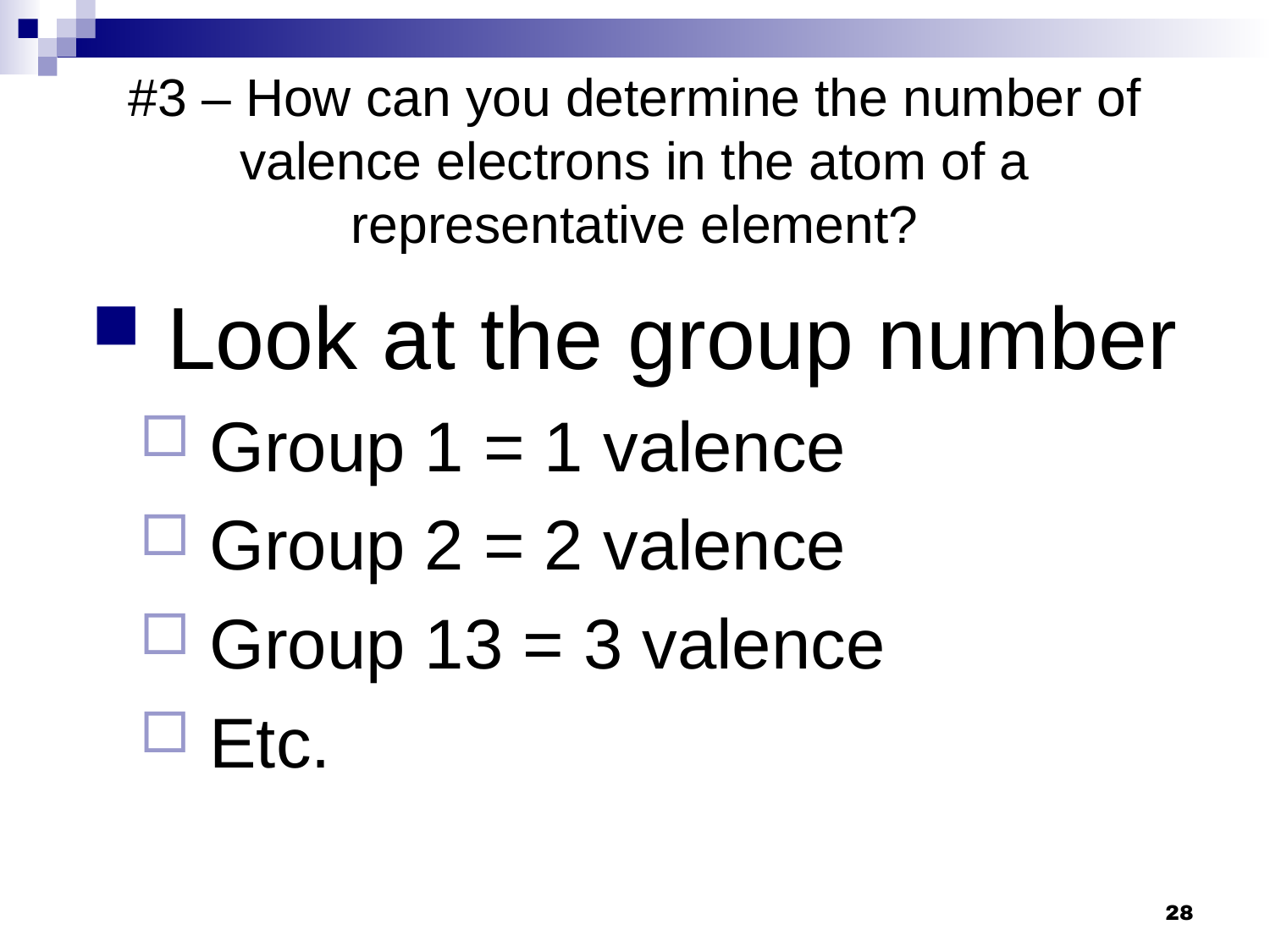

# #3 – How can you determine the number of valence electrons in the atom of a representative element?
 Look at the group number
 Group 1 = 1 valence
 Group 2 = 2 valence
 Group 13 = 3 valence
 Etc.
28